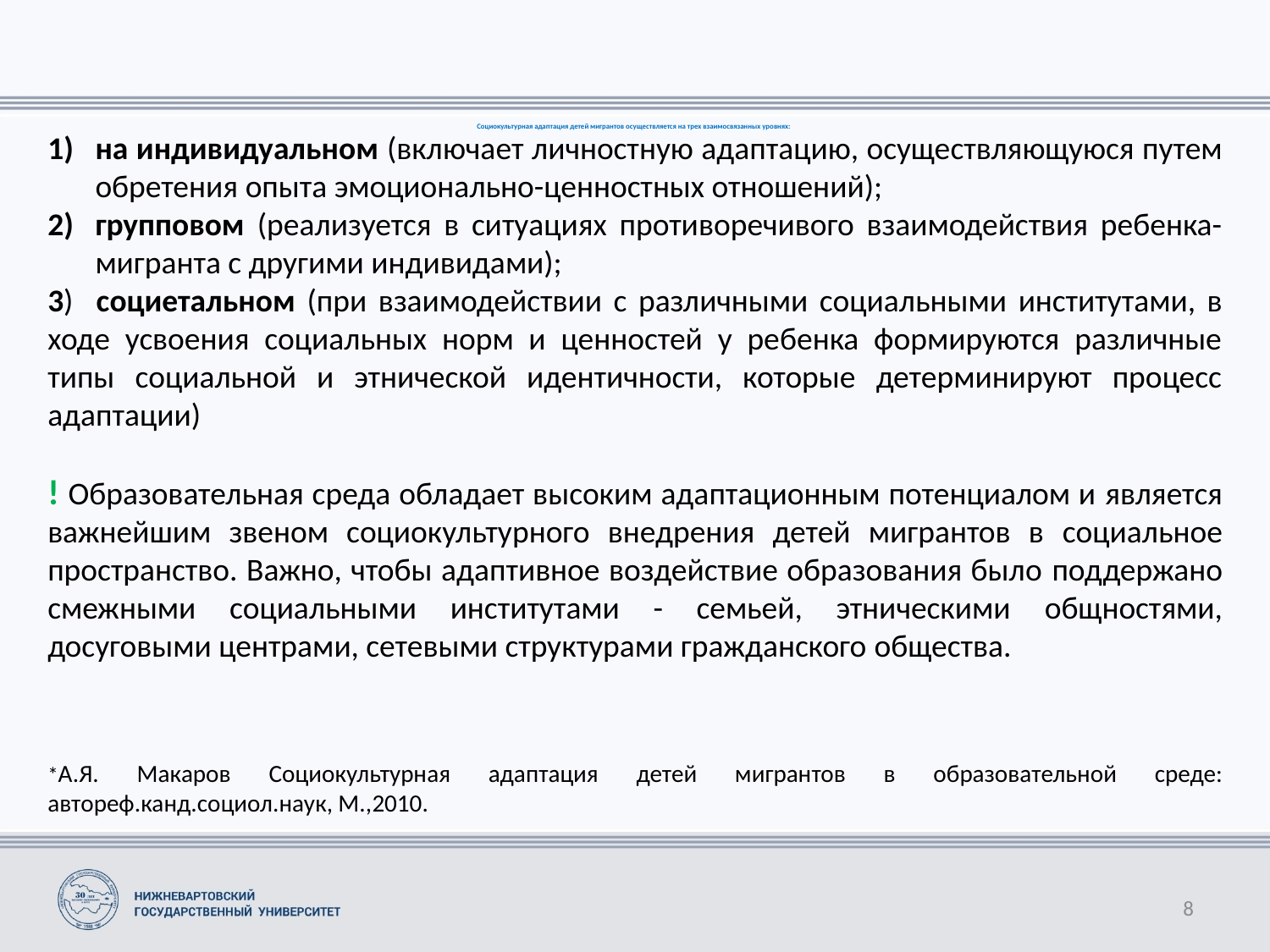

на индивидуальном (включает личностную адаптацию, осуществляющуюся путем обретения опыта эмоционально-ценностных отношений);
групповом (реализуется в ситуациях противоречивого взаимодействия ребенка-мигранта с другими индивидами);
3)  социетальном (при взаимодействии с различными социальными институтами, в ходе усвоения социальных норм и ценностей у ребенка формируются различные типы социальной и этнической идентичности, которые детерминируют процесс адаптации)

! Образовательная среда обладает высоким адаптационным потенциалом и является важнейшим звеном социокультурного внедрения детей мигрантов в социальное пространство. Важно, чтобы адаптивное воздействие образования было поддержано смежными социальными институтами - семьей, этническими общностями, досуговыми центрами, сетевыми структурами гражданского общества.

*А.Я. Макаров Социокультурная адаптация детей мигрантов в образовательной среде: автореф.канд.социол.наук, М.,2010.

# Социокультурная адаптация детей мигрантов осуществляется на трех взаимосвязанных уровнях:
8